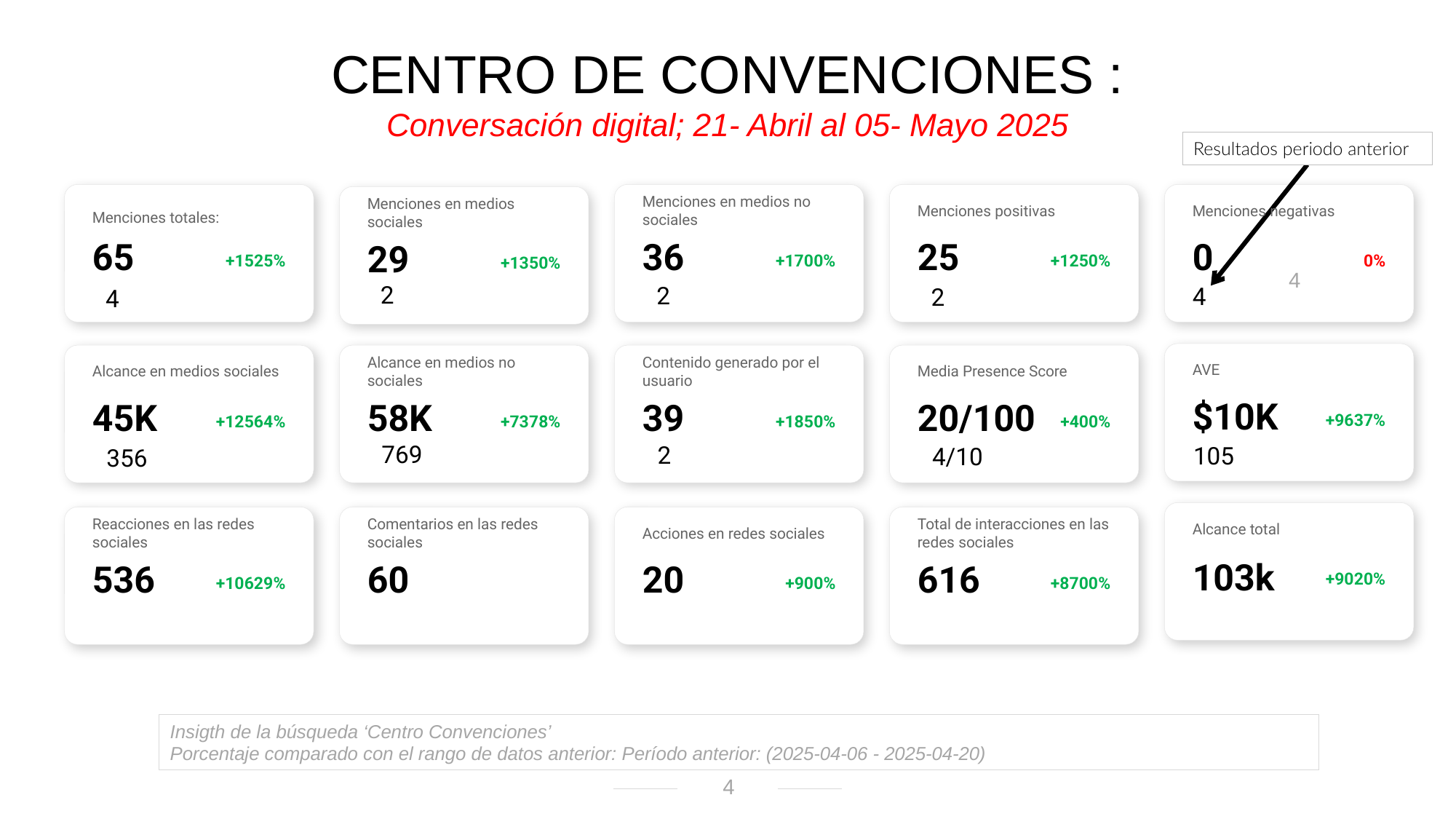

CENTRO DE CONVENCIONES :
Conversación digital; 21- Abril al 05- Mayo 2025
Resultados periodo anterior

Menciones totales:
Menciones en medios no sociales
Menciones positivas
Menciones negativas
Menciones en medios sociales
65
36
25
0
29
+1525%
+1700%
+1250%
0%
+1350%
4
2
2
4
2
4

AVE
Alcance en medios sociales
Alcance en medios no sociales
Contenido generado por el usuario
Media Presence Score
$10K
45K
58K
39
20/100
+9637%
+12564%
+7378%
+1850%
+400%
769
2
105
4/10
356

Alcance total
Reacciones en las redes sociales
Comentarios en las redes sociales
Acciones en redes sociales
Total de interacciones en las redes sociales
103k
536
60
20
616
+9020%
+10629%

+900%
+8700%
Insigth de la búsqueda ‘Centro Convenciones’
Porcentaje comparado con el rango de datos anterior: Período anterior: (2025-04-06 - 2025-04-20)
4